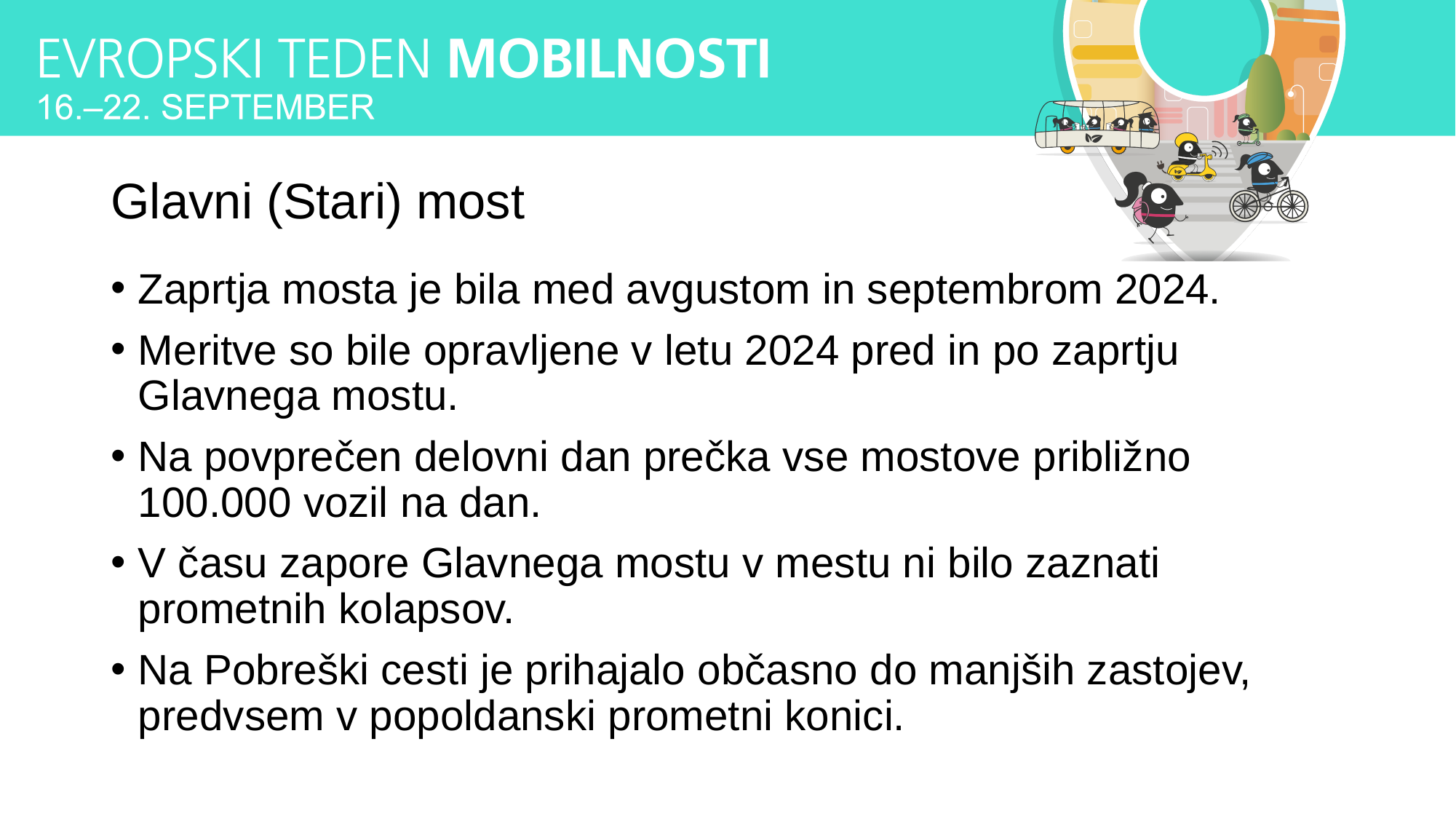

# Glavni (Stari) most
Zaprtja mosta je bila med avgustom in septembrom 2024.
Meritve so bile opravljene v letu 2024 pred in po zaprtju Glavnega mostu.
Na povprečen delovni dan prečka vse mostove približno 100.000 vozil na dan.
V času zapore Glavnega mostu v mestu ni bilo zaznati prometnih kolapsov.
Na Pobreški cesti je prihajalo občasno do manjših zastojev, predvsem v popoldanski prometni konici.